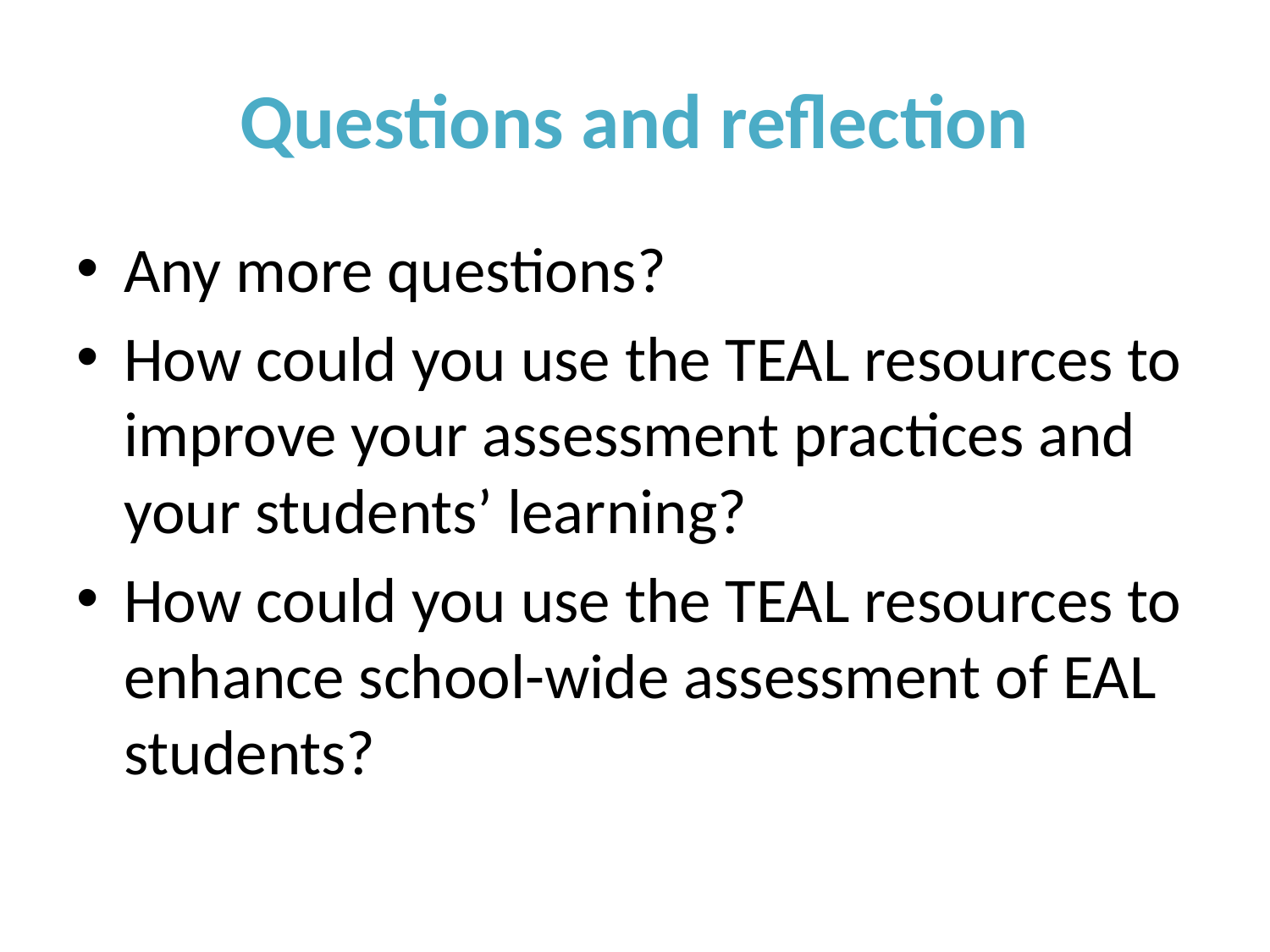

# Questions and reflection
Any more questions?
How could you use the TEAL resources to improve your assessment practices and your students’ learning?
How could you use the TEAL resources to enhance school-wide assessment of EAL students?